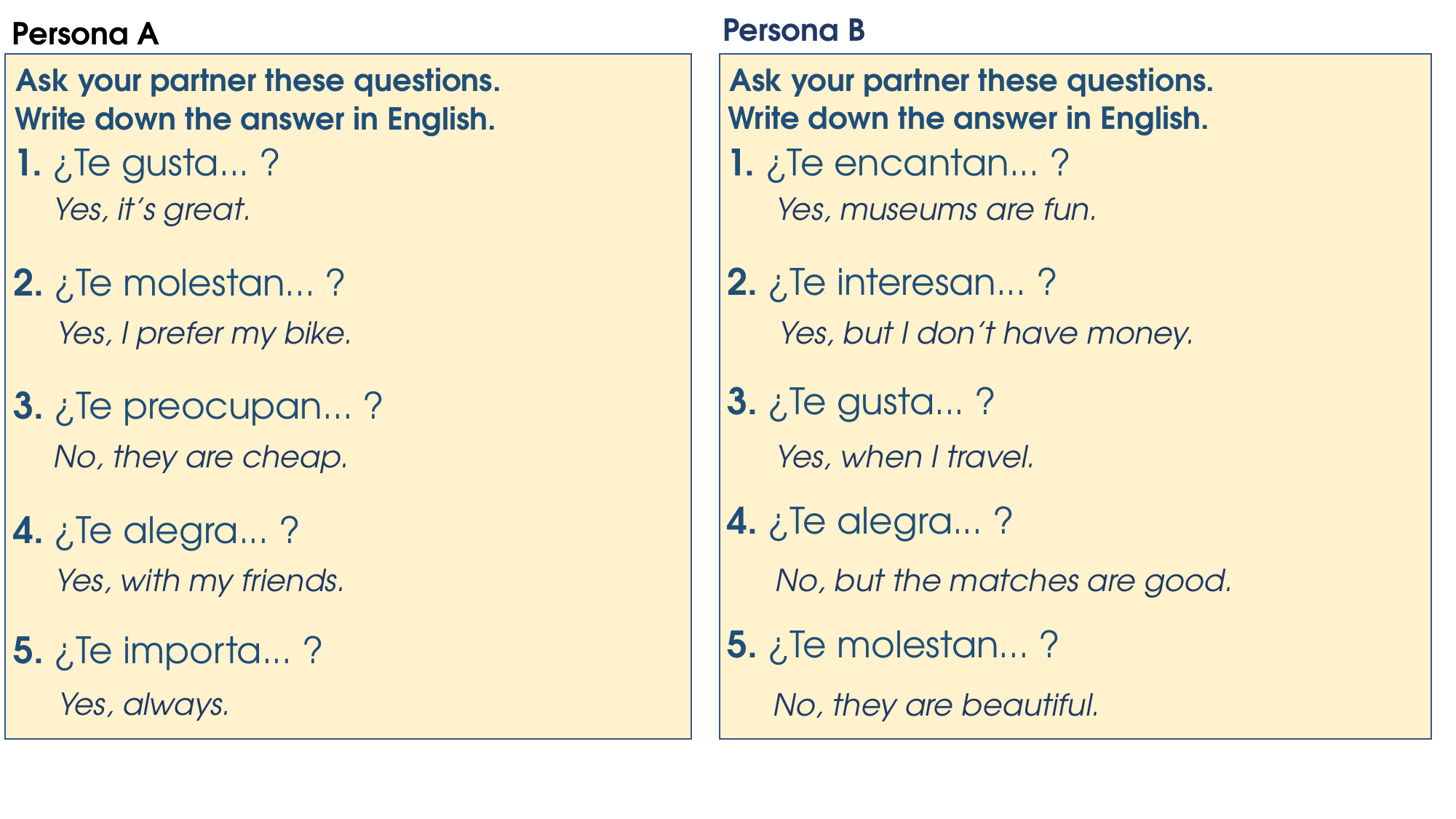

Persona B
# Persona A

Ask your partner these questions.
Ask your partner these questions.
Write down the answer in English.
Write down the answer in English.
1. ¿Te gusta... ?
1. ¿Te encantan... ?
Yes, museums are fun.
Yes, it’s great.
2. ¿Te interesan... ?
2. ¿Te molestan... ?
Yes, but I don’t have money.
Yes, I prefer my bike.
3. ¿Te gusta... ?
3. ¿Te preocupan... ?
Yes, when I travel.
No, they are cheap.
4. ¿Te alegra... ?
4. ¿Te alegra... ?
Yes, with my friends.
No, but the matches are good.
5. ¿Te molestan... ?
5. ¿Te importa... ?
Yes, always.
No, they are beautiful.